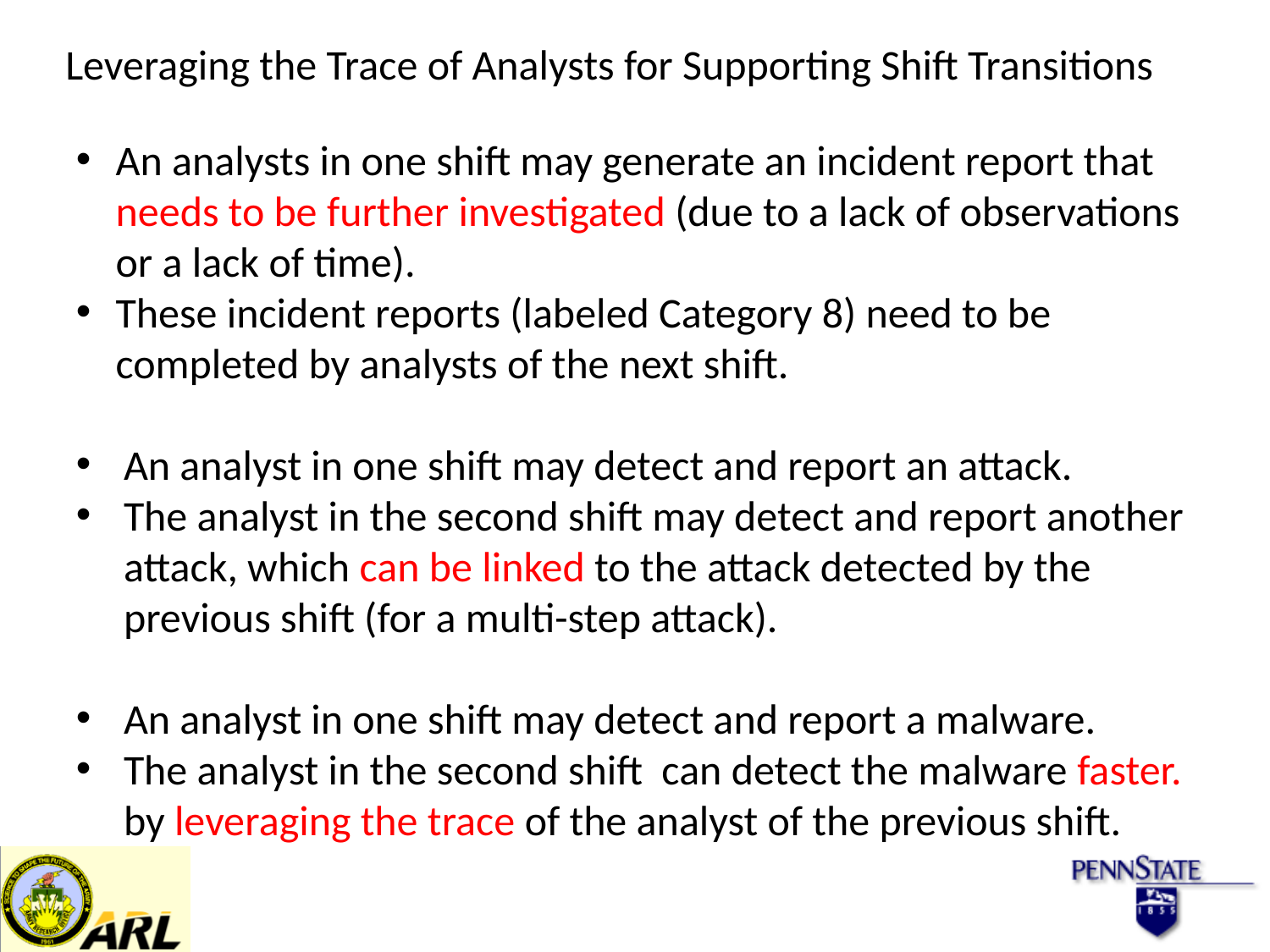

Leveraging the Trace of Analysts for Supporting Shift Transitions
An analysts in one shift may generate an incident report that needs to be further investigated (due to a lack of observations or a lack of time).
These incident reports (labeled Category 8) need to be completed by analysts of the next shift.

An analyst in one shift may detect and report an attack.
The analyst in the second shift may detect and report another attack, which can be linked to the attack detected by the previous shift (for a multi-step attack).

An analyst in one shift may detect and report a malware.
The analyst in the second shift  can detect the malware faster. by leveraging the trace of the analyst of the previous shift.